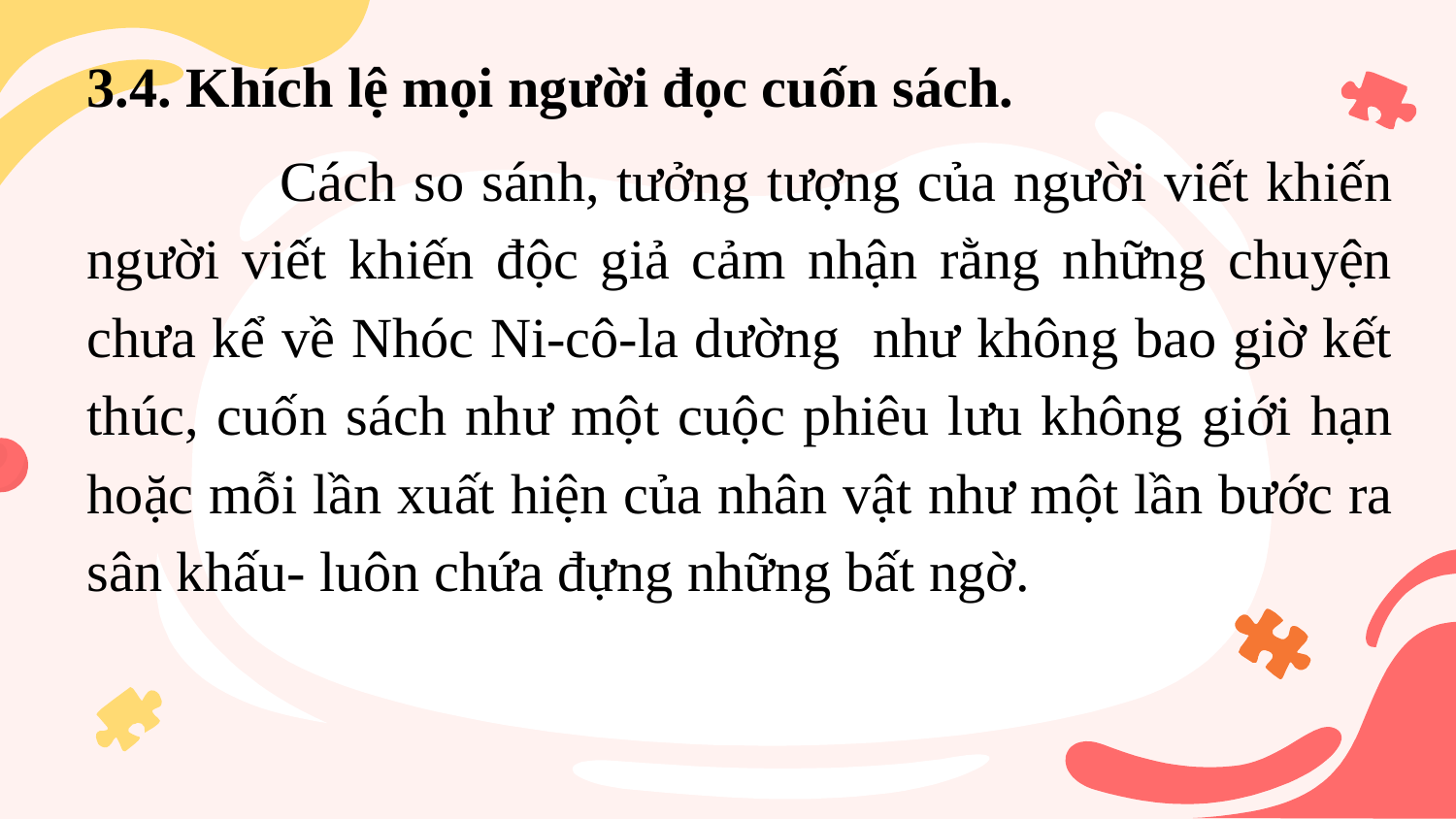

3.4. Khích lệ mọi người đọc cuốn sách.
           Cách so sánh, tưởng tượng của người viết khiến người viết khiến độc giả cảm nhận rằng những chuyện chưa kể về Nhóc Ni-cô-la dường  như không bao giờ kết thúc, cuốn sách như một cuộc phiêu lưu không giới hạn hoặc mỗi lần xuất hiện của nhân vật như một lần bước ra sân khấu- luôn chứa đựng những bất ngờ.